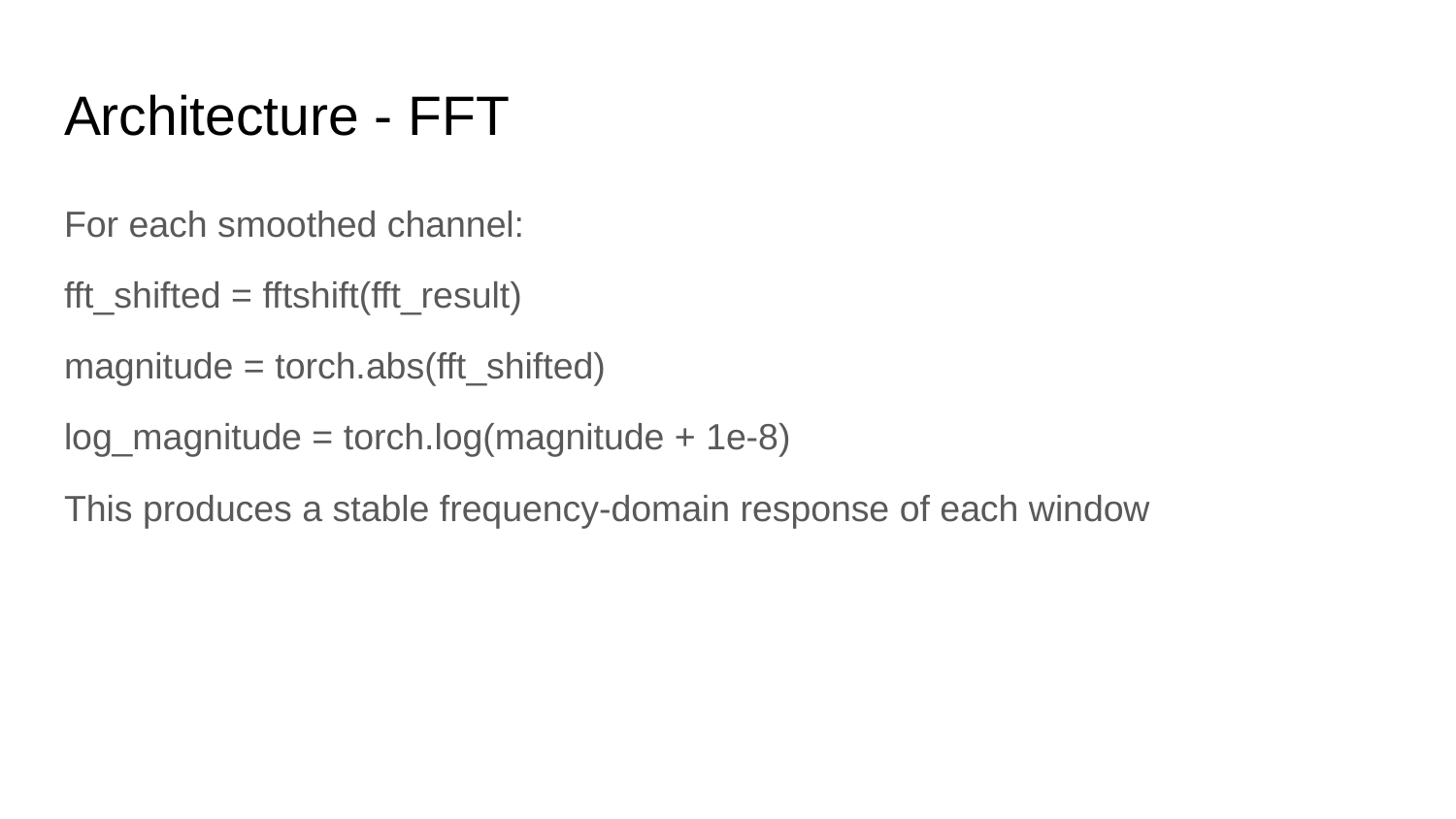

# Architecture - FFT
For each smoothed channel:
fft_shifted = fftshift(fft_result)
magnitude = torch.abs(fft_shifted)
log_magnitude = torch.log(magnitude + 1e-8)
This produces a stable frequency-domain response of each window